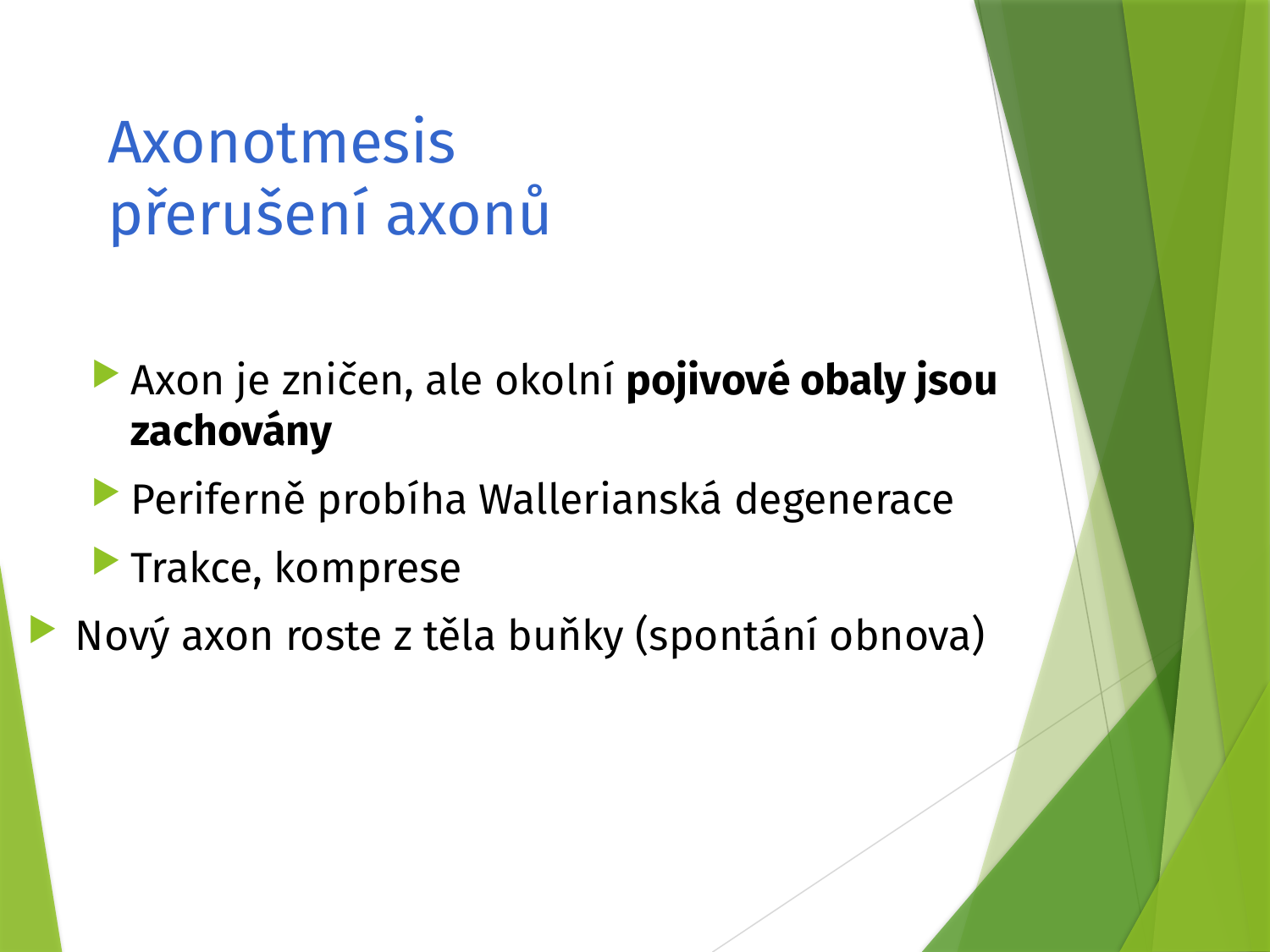

# Axonotmesis přerušení axonů
Axon je zničen, ale okolní pojivové obaly jsou zachovány
Periferně probíha Wallerianská degenerace
Trakce, komprese
Nový axon roste z těla buňky (spontání obnova)